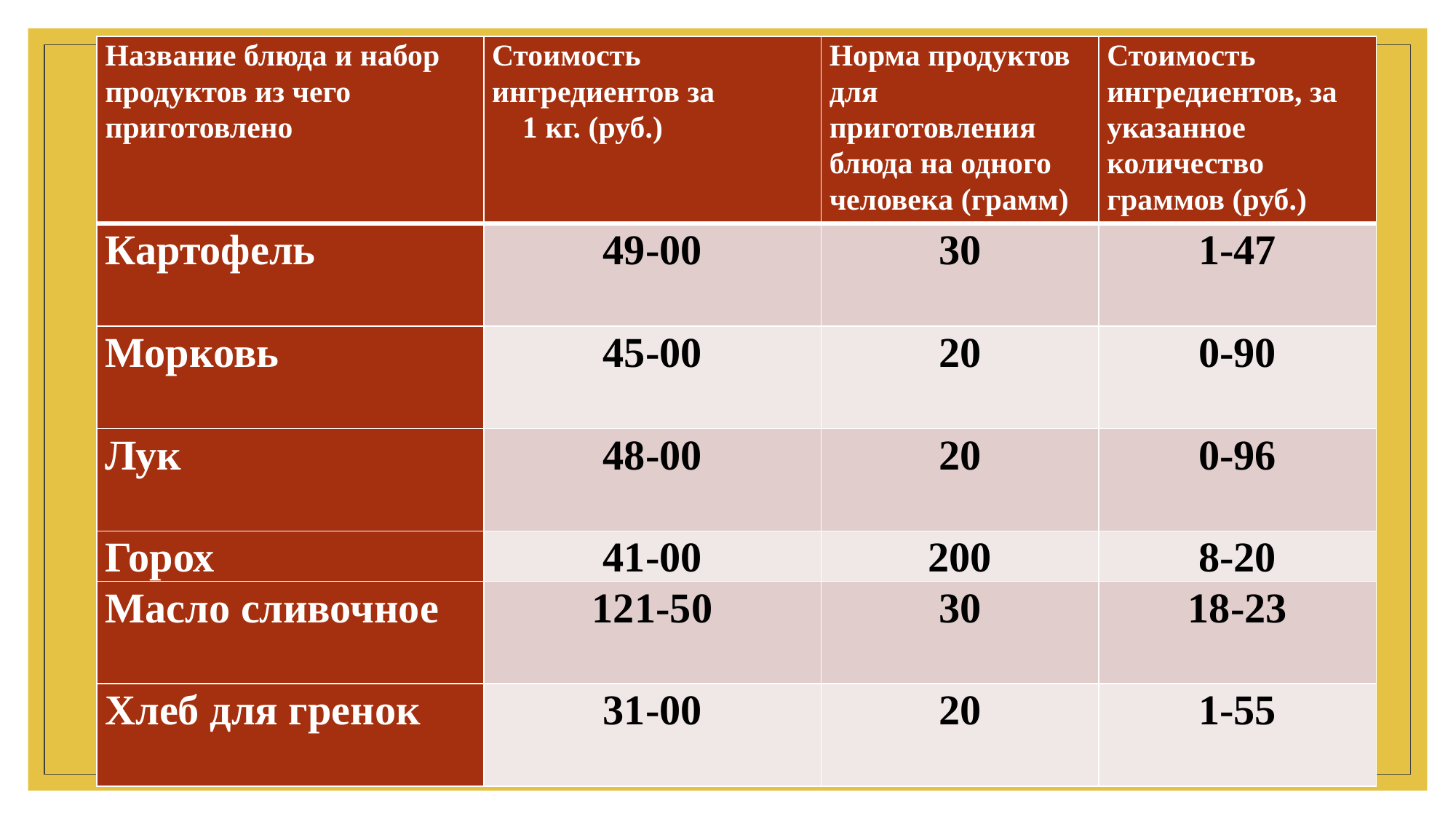

| Название блюда и набор продуктов из чего приготовлено | Стоимость ингредиентов за 1 кг. (руб.) | Норма продуктов для приготовления блюда на одного человека (грамм) | Стоимость ингредиентов, за указанное количество граммов (руб.) |
| --- | --- | --- | --- |
| Картофель | 49-00 | 30 | 1-47 |
| Морковь | 45-00 | 20 | 0-90 |
| Лук | 48-00 | 20 | 0-96 |
| Горох | 41-00 | 200 | 8-20 |
| Масло сливочное | 121-50 | 30 | 18-23 |
| Хлеб для гренок | 31-00 | 20 | 1-55 |